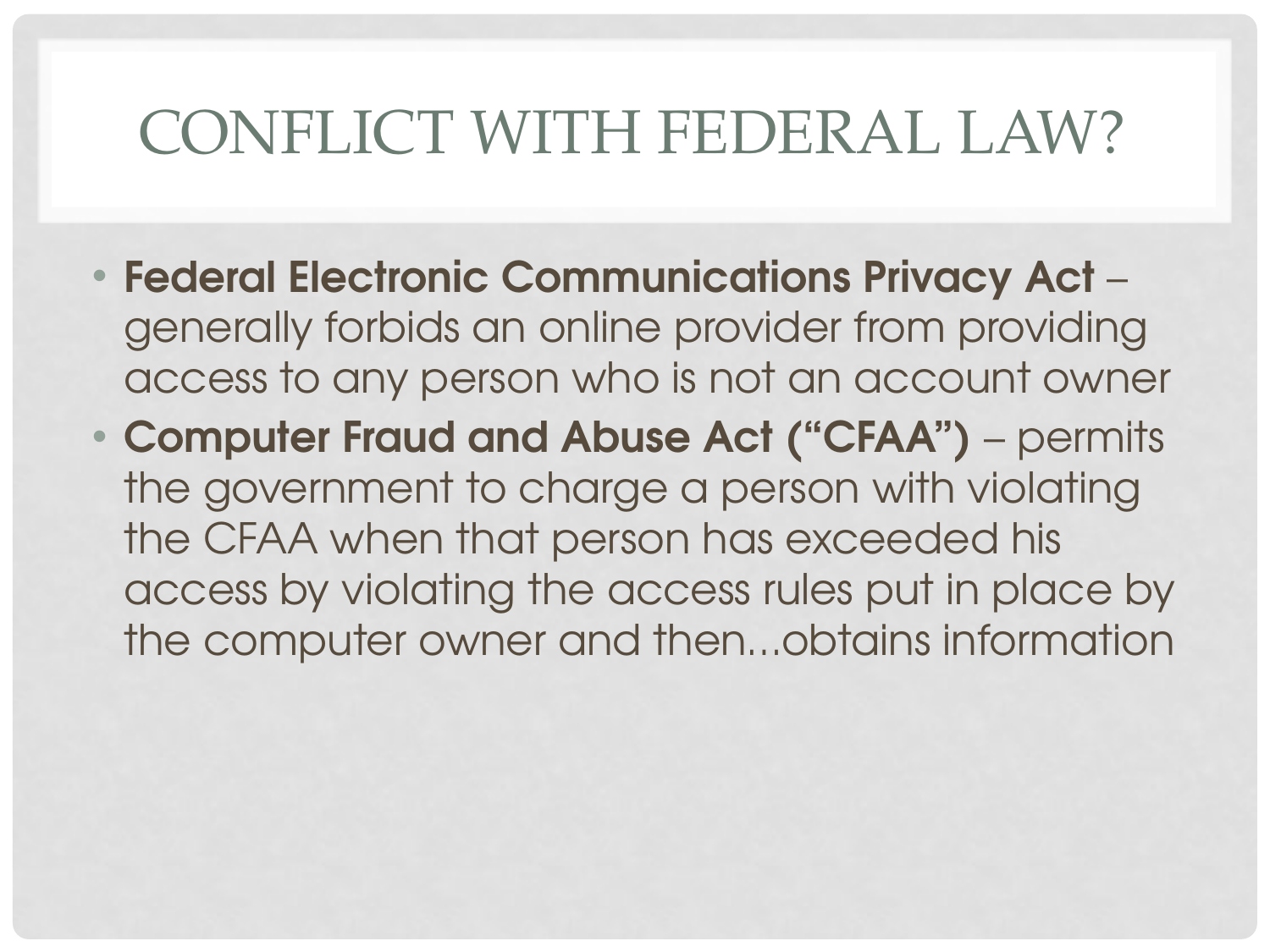

# Conflict with federal law?
Federal Electronic Communications Privacy Act – generally forbids an online provider from providing access to any person who is not an account owner
Computer Fraud and Abuse Act (“CFAA”) – permits the government to charge a person with violating the CFAA when that person has exceeded his access by violating the access rules put in place by the computer owner and then…obtains information